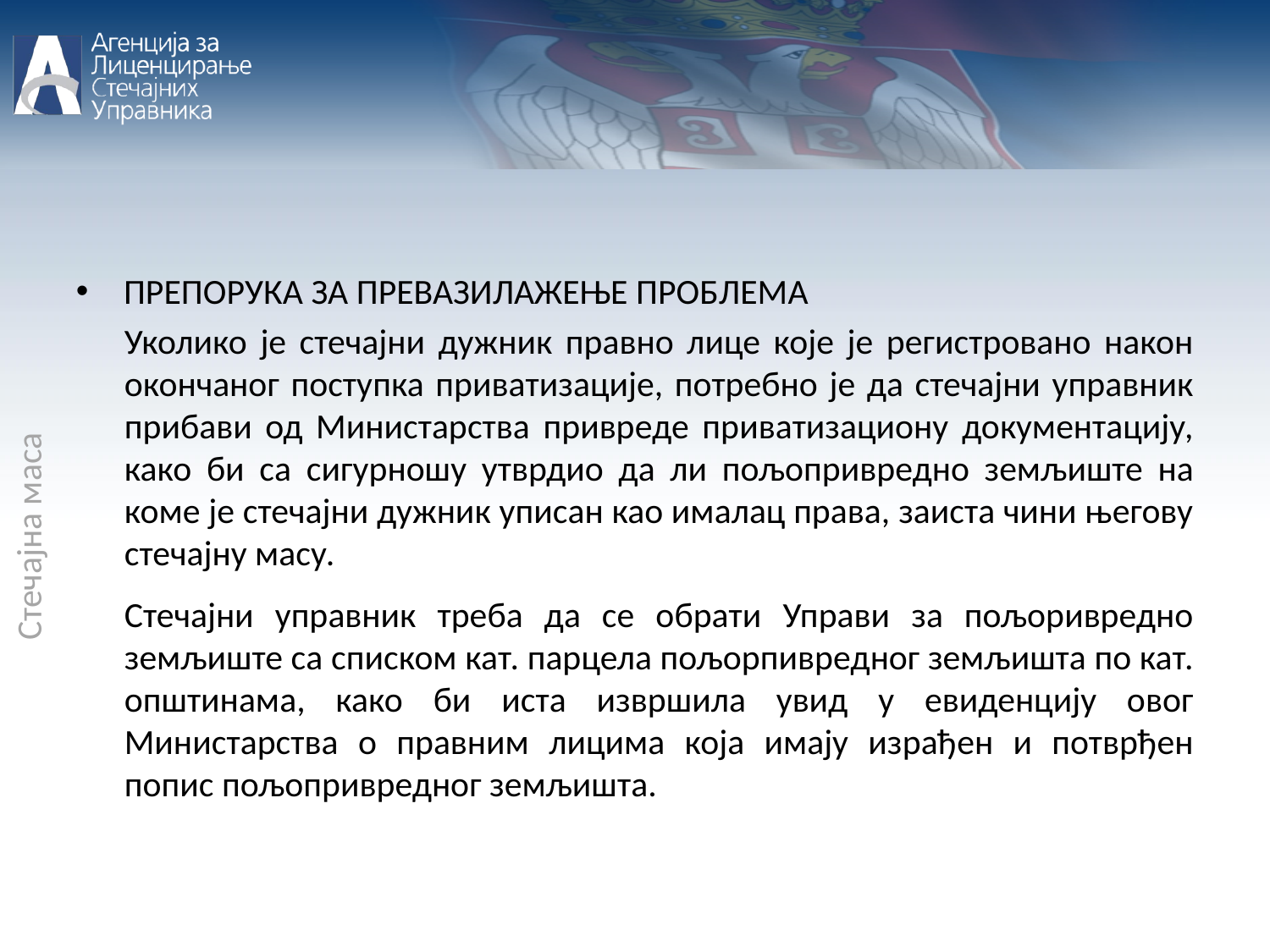

Стечајна маса
ПРЕПОРУКА ЗА ПРЕВАЗИЛАЖЕЊЕ ПРОБЛЕМА
Уколико је стечајни дужник правно лице које је регистровано након окончаног поступка приватизације, потребно је да стечајни управник прибави од Министарства привреде приватизациону документацију, како би са сигурношу утврдио да ли пољопривредно земљиште на коме је стечајни дужник уписан као ималац права, заиста чини његову стечајну масу.

Стечајни управник треба да се обрати Управи за пољоривредно земљиште са списком кат. парцела пољорпивредног земљишта по кат. општинама, како би иста извршила увид у евиденцију овог Министарства о правним лицима која имају израђен и потврђен попис пољопривредног земљишта.